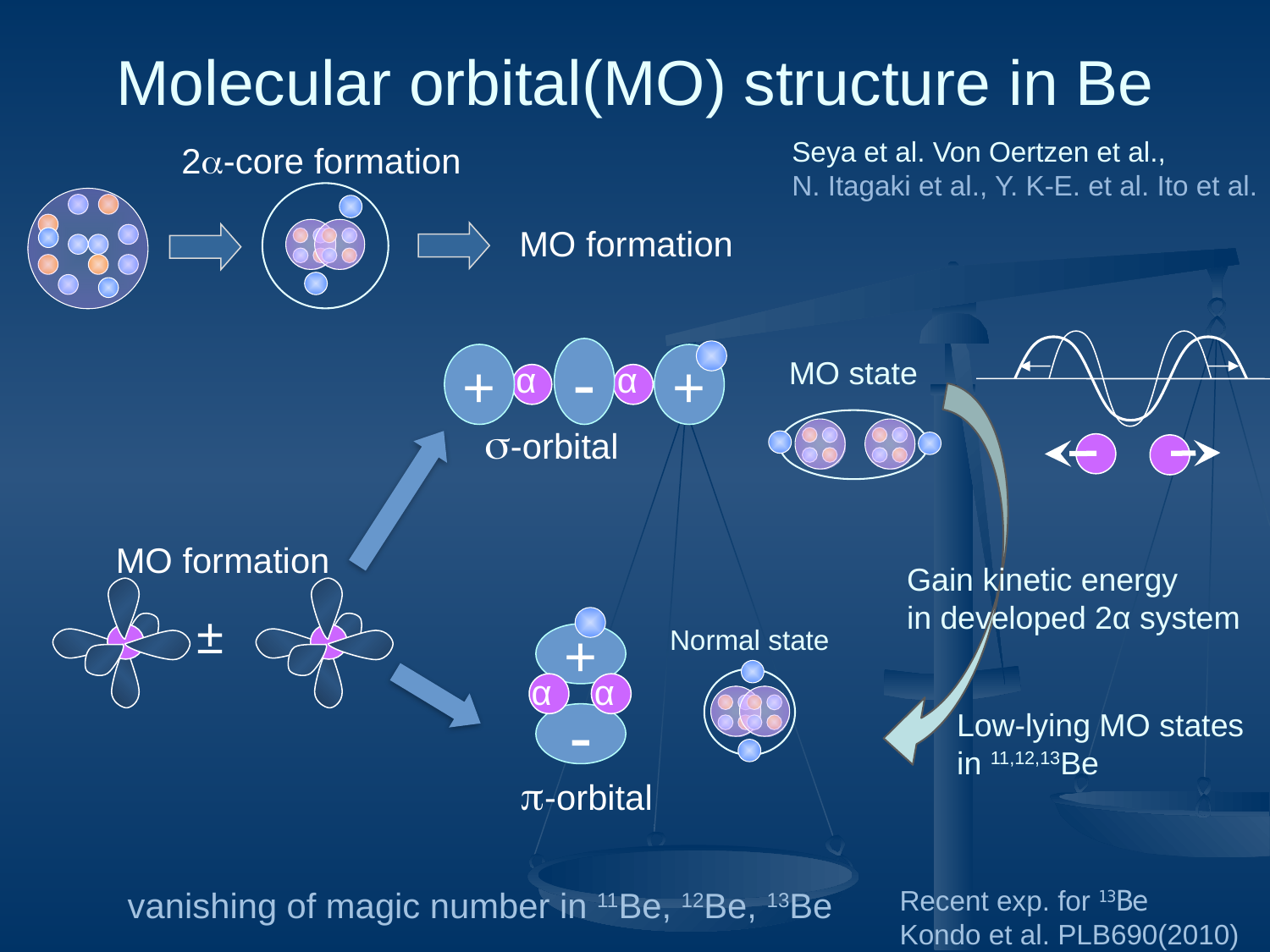

# Molecular orbital(MO) structure in Be
Seya et al. Von Oertzen et al.,
N. Itagaki et al., Y. K-E. et al. Ito et al.
2α-core formation

MO formation

-

+
+
MO state
α
α

σ-orbital

MO formation
Gain kinetic energy
in developed 2α system

±

Normal state
+

α
α

Low-lying MO states
in 11,12,13Be
-

π-orbital
Recent exp. for 13Be
Kondo et al. PLB690(2010)
vanishing of magic number in 11Be, 12Be, 13Be